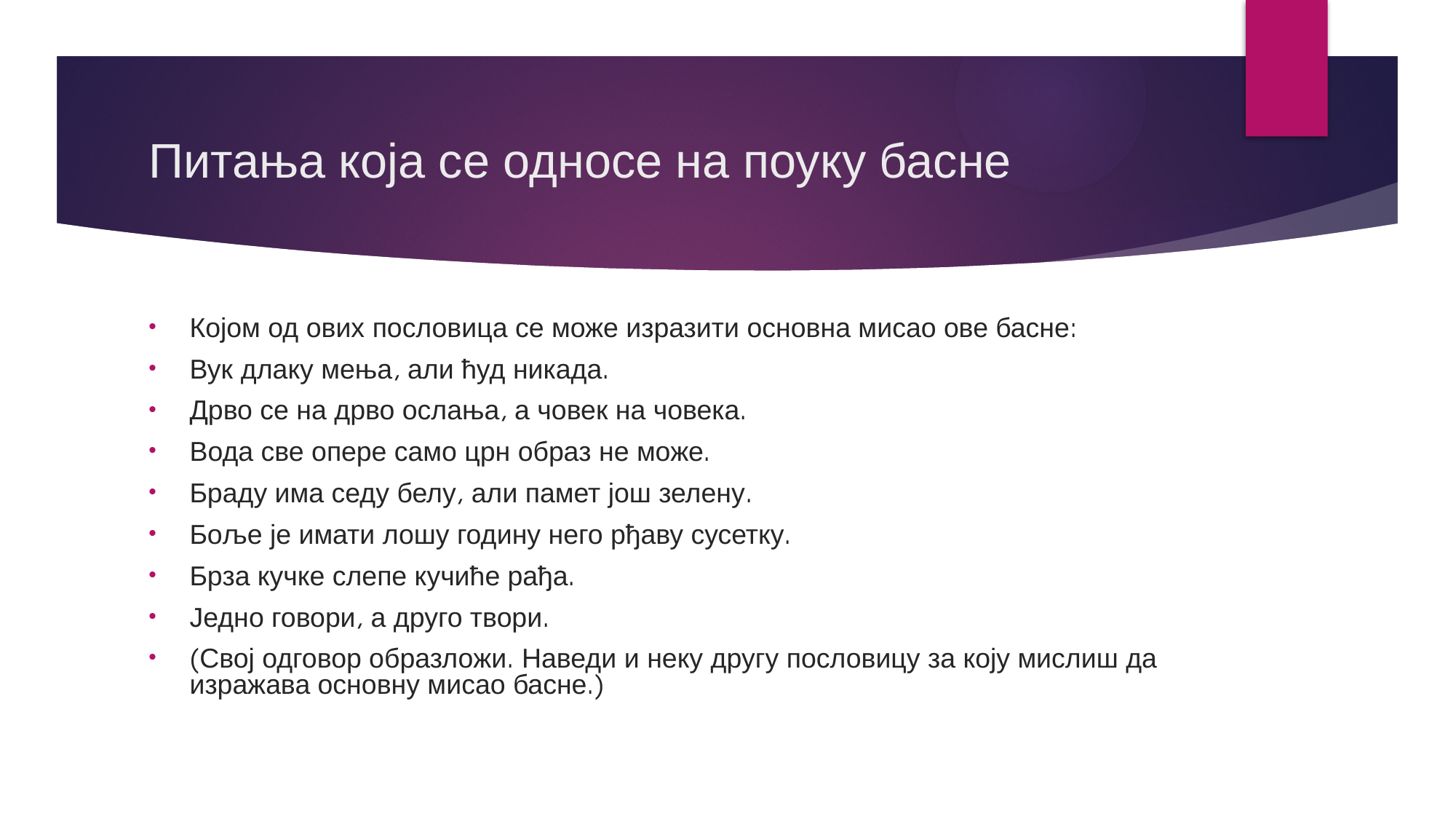

# Питања која се односе на поуку басне
Којом од ових пословица се може изразити основна мисао ове басне:
Вук длаку мења, али ћуд никада.
Дрво се на дрво ослања, а човек на човека.
Вода све опере само црн образ не може.
Браду има седу белу, али памет још зелену.
Боље је имати лошу годину него рђаву сусетку.
Брза кучке слепе кучиће рађа.
Једно говори, а друго твори.
(Свој одговор образложи. Наведи и неку другу пословицу за коју мислиш да изражава основну мисао басне.)